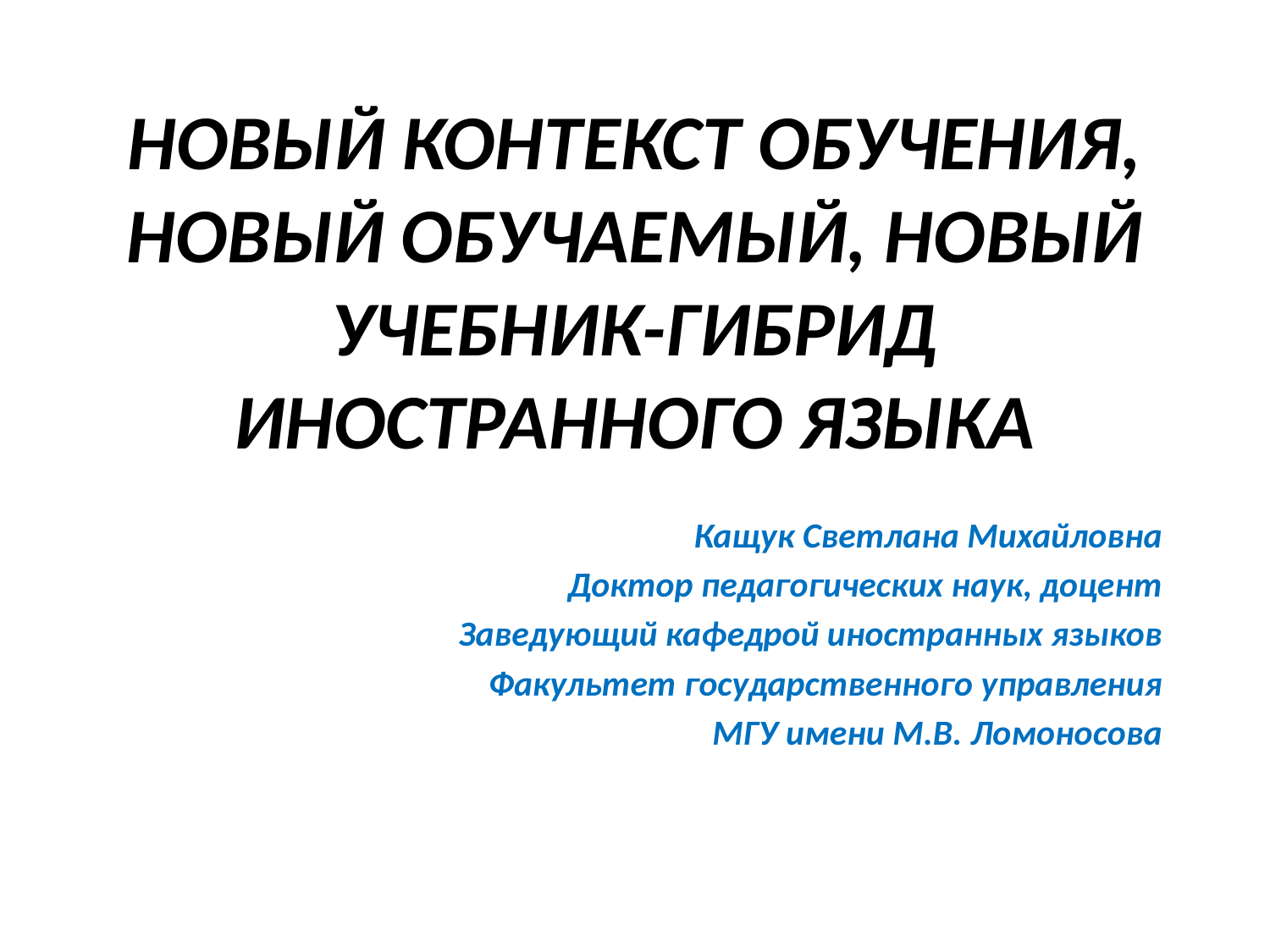

# НОВЫЙ КОНТЕКСТ ОБУЧЕНИЯ, НОВЫЙ ОБУЧАЕМЫЙ, НОВЫЙ УЧЕБНИК-ГИБРИД ИНОСТРАННОГО ЯЗЫКА
Кащук Светлана Михайловна
Доктор педагогических наук, доцент
Заведующий кафедрой иностранных языков
Факультет государственного управления
МГУ имени М.В. Ломоносова